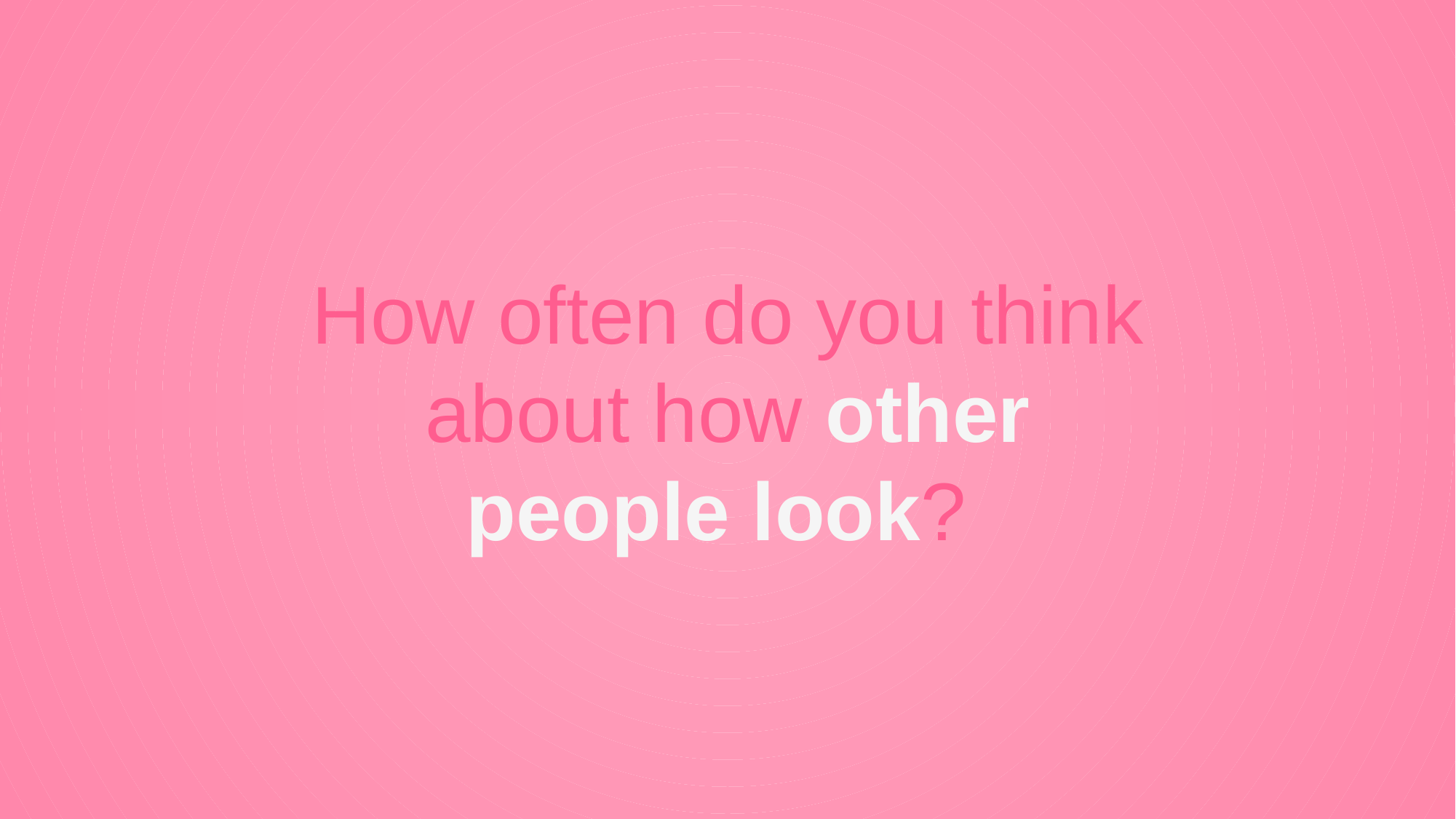

How often do you think about how other people look?